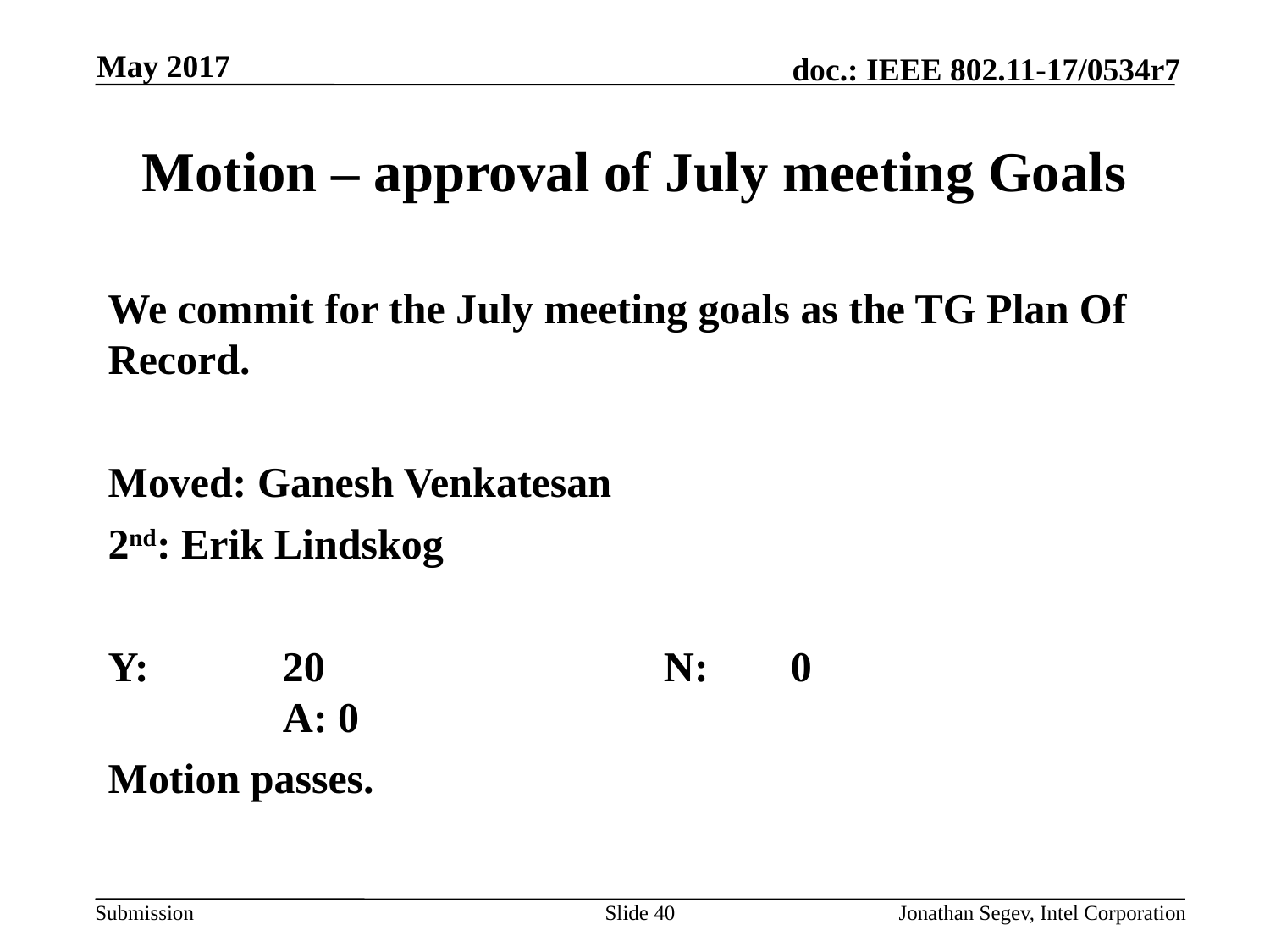

May 2017
# Motion – approval of July meeting Goals
We commit for the July meeting goals as the TG Plan Of Record.

Moved: Ganesh Venkatesan
2nd: Erik Lindskog

Y: 	20			N: 	0			A: 0
Motion passes.
Slide 40
Jonathan Segev, Intel Corporation